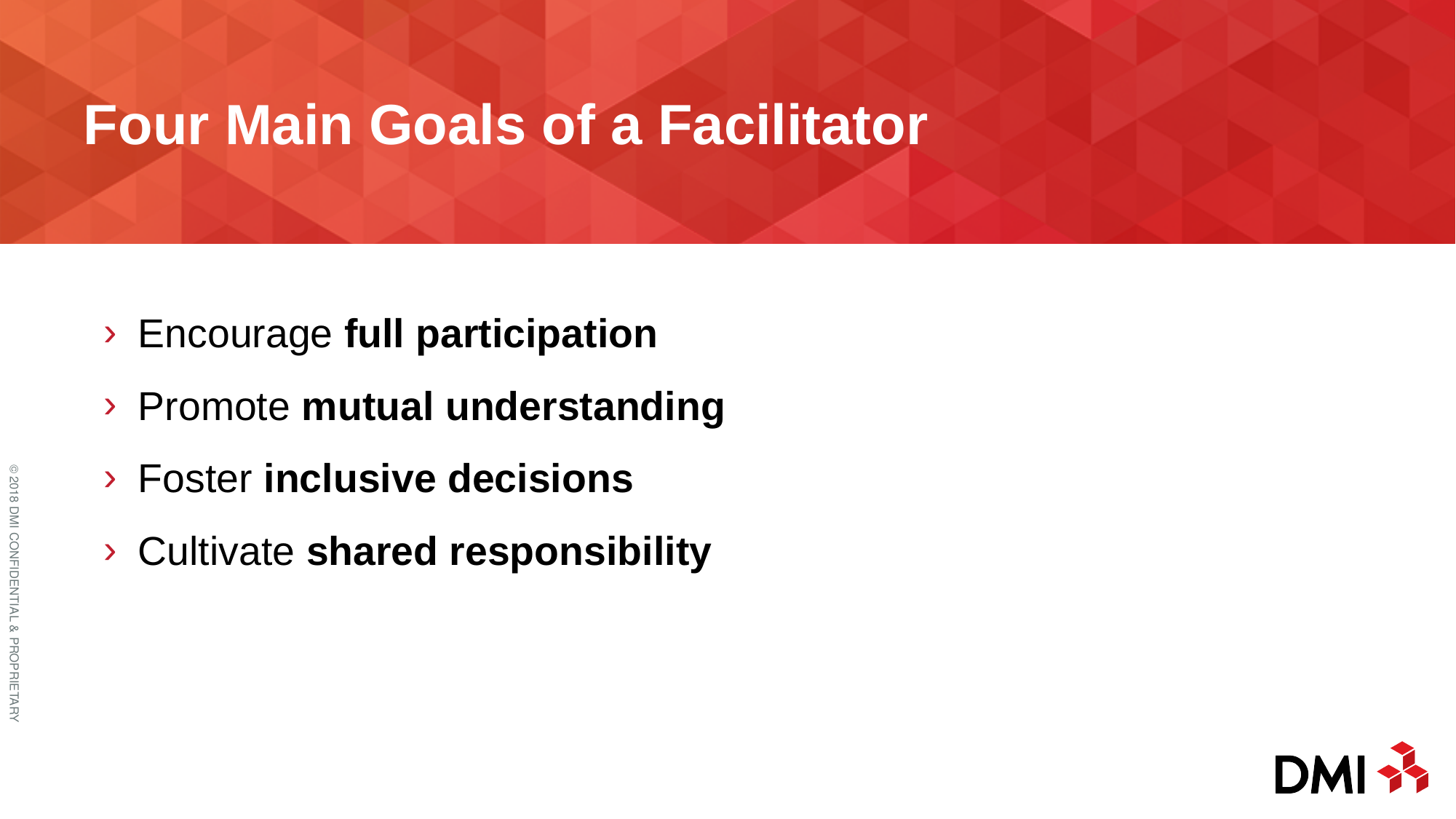

# Four Main Goals of a Facilitator
Encourage full participation
Promote mutual understanding
Foster inclusive decisions
Cultivate shared responsibility